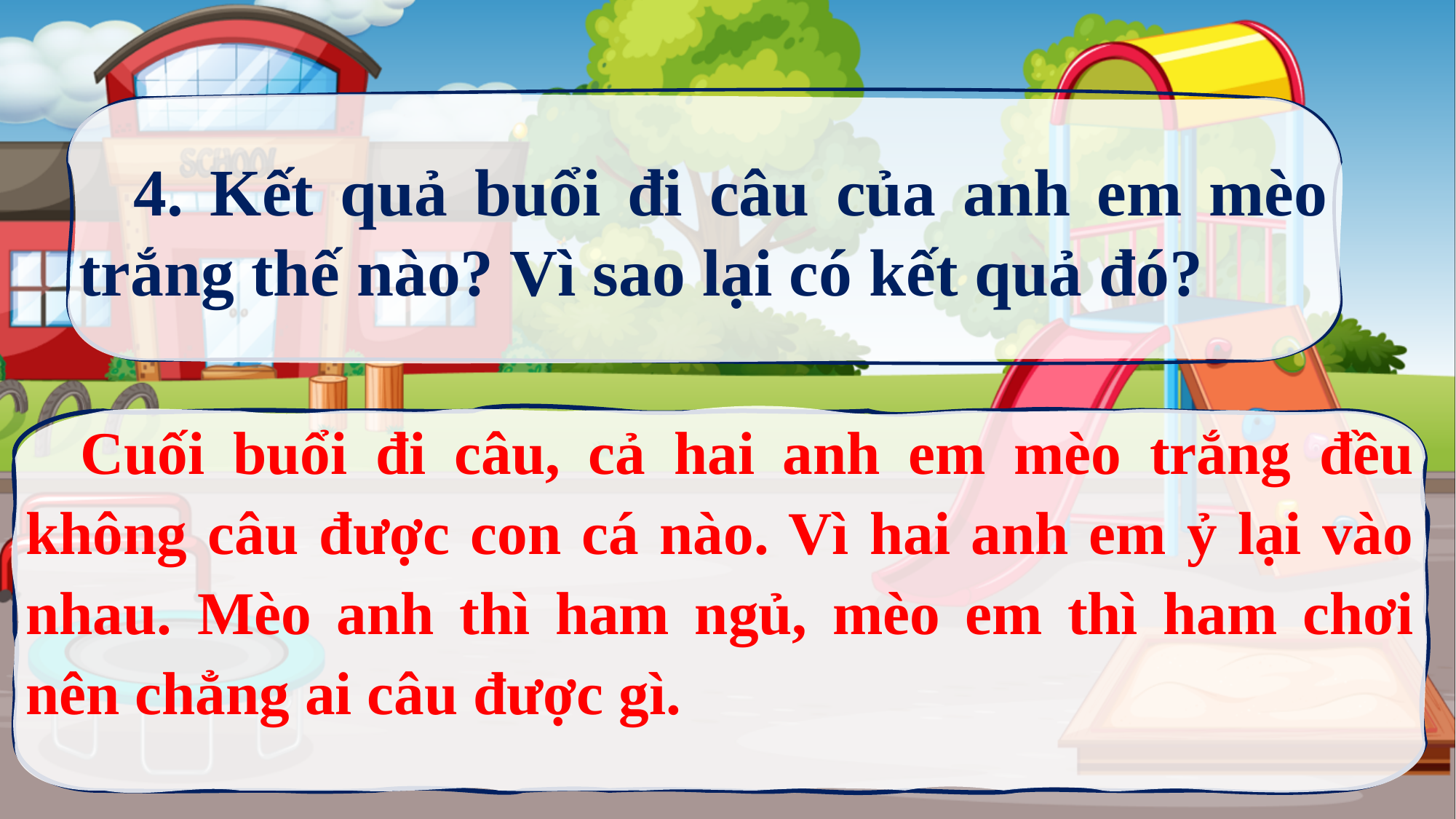

4. Kết quả buổi đi câu của anh em mèo trắng thế nào? Vì sao lại có kết quả đó?
Cuối buổi đi câu, cả hai anh em mèo trắng đều không câu được con cá nào. Vì hai anh em ỷ lại vào nhau. Mèo anh thì ham ngủ, mèo em thì ham chơi nên chẳng ai câu được gì.